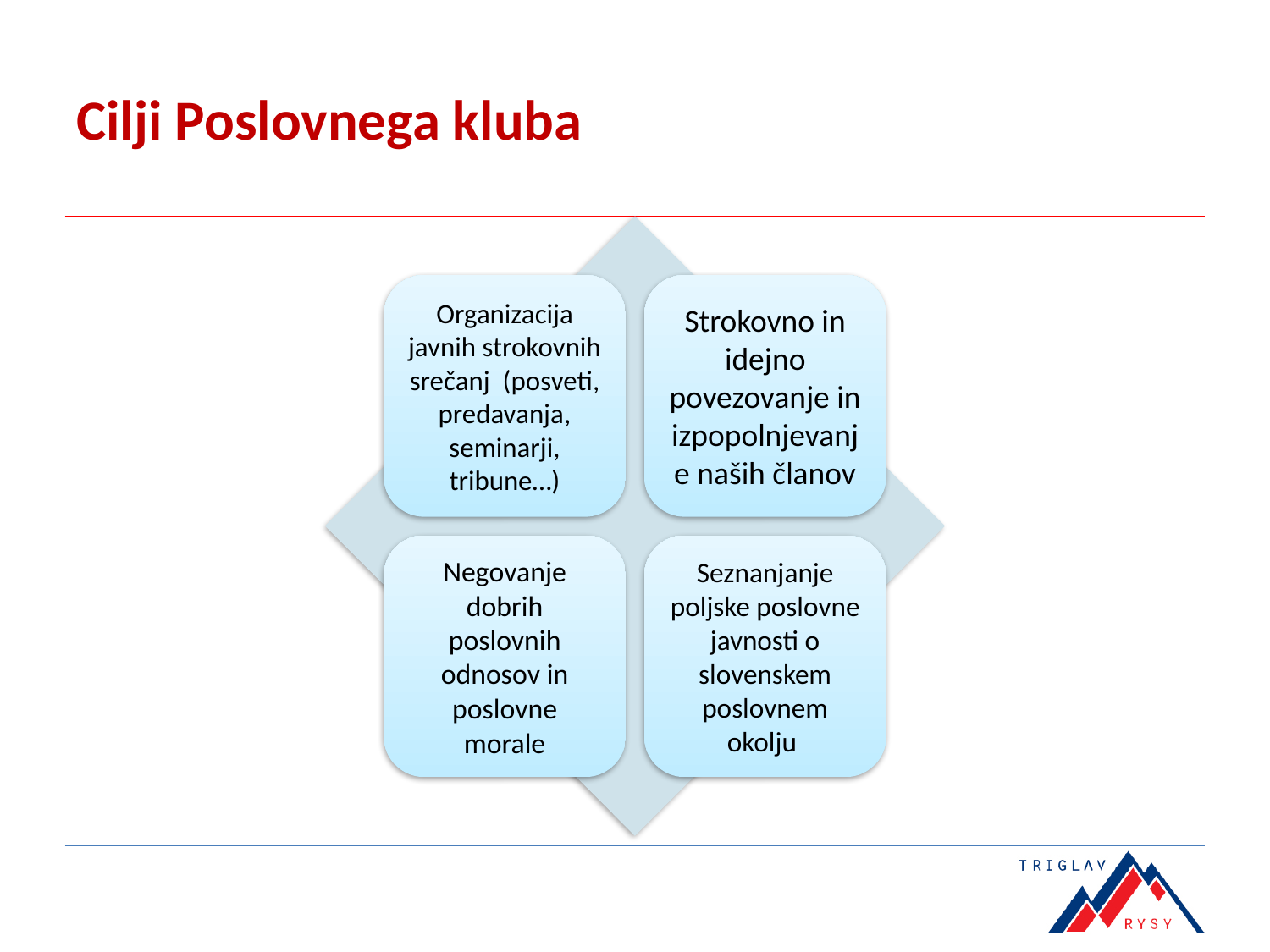

# Cilji Poslovnega kluba
Organizacija javnih strokovnih srečanj  (posveti, predavanja, seminarji, tribune…)
Strokovno in idejno povezovanje in izpopolnjevanje naših članov
Negovanje dobrih poslovnih odnosov in poslovne morale
Seznanjanje poljske poslovne javnosti o slovenskem poslovnem okolju